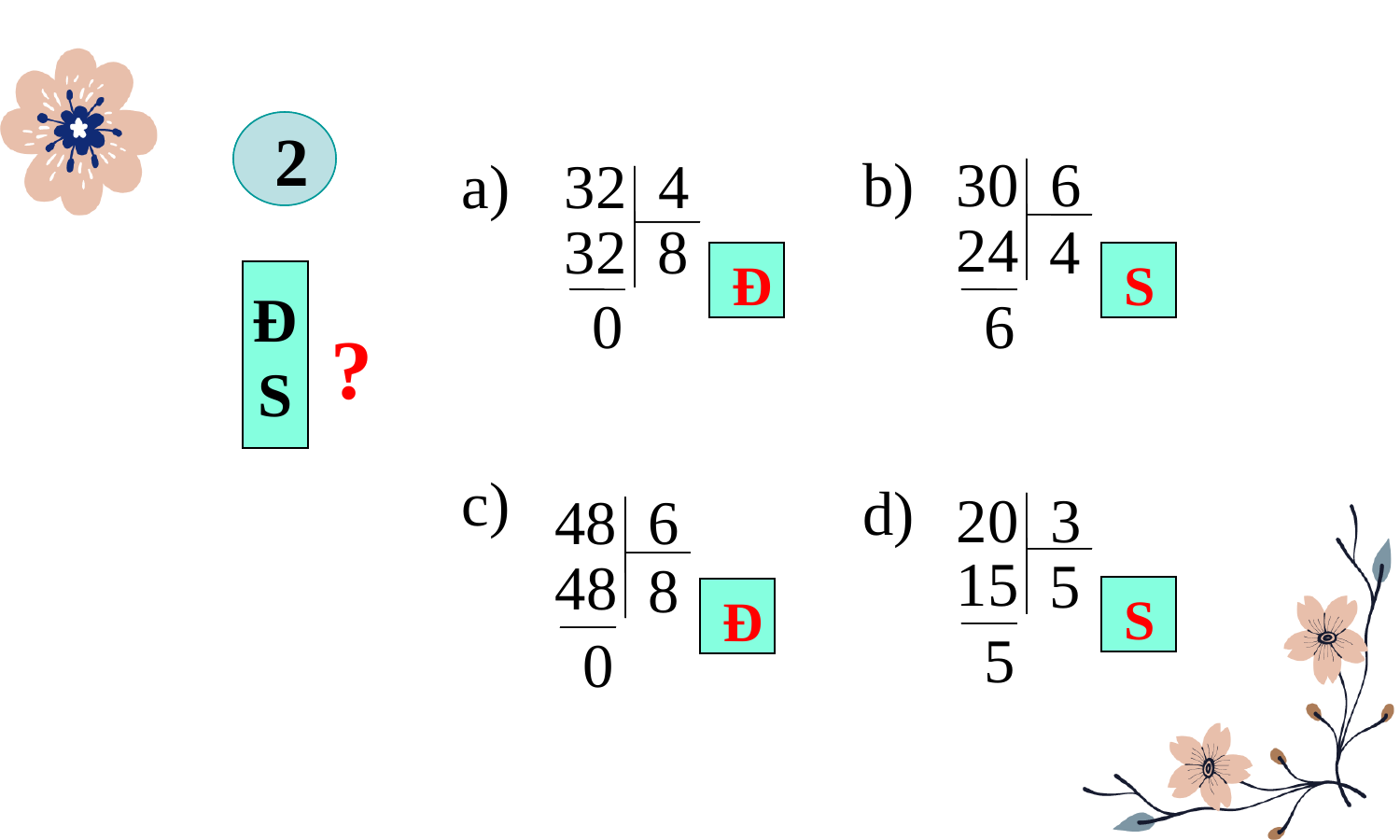

2
 2
b)
30  6
a)
32  4

24
32
8
4

Đ

S
Đ
S
0
6

?
c)
d)
20  3
48  6

15

5
48
8

S

Đ

5
0